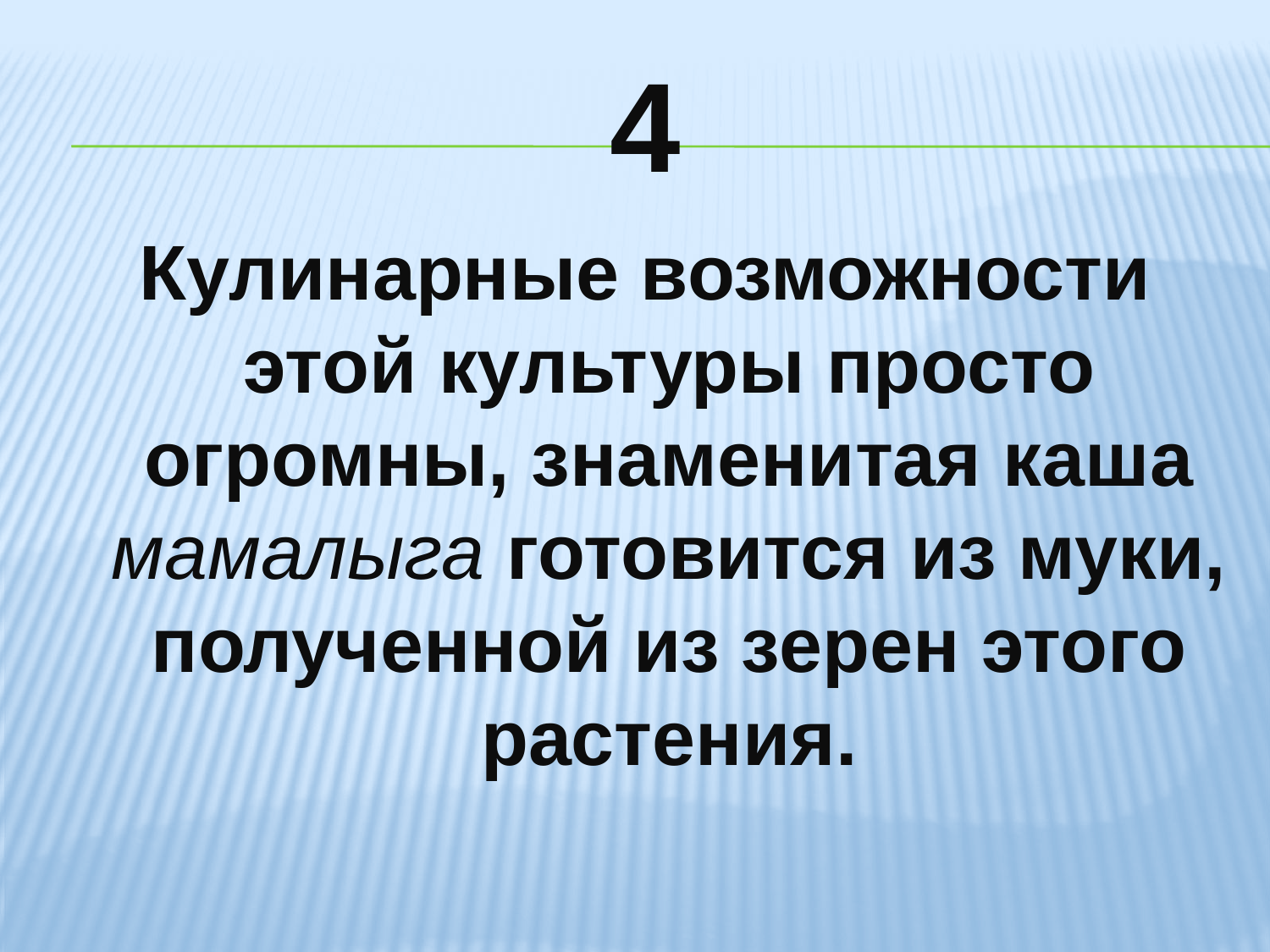

# 4
Кулинарные возможности этой культуры просто огромны, знаменитая каша мамалыга готовится из муки, полученной из зерен этого растения.